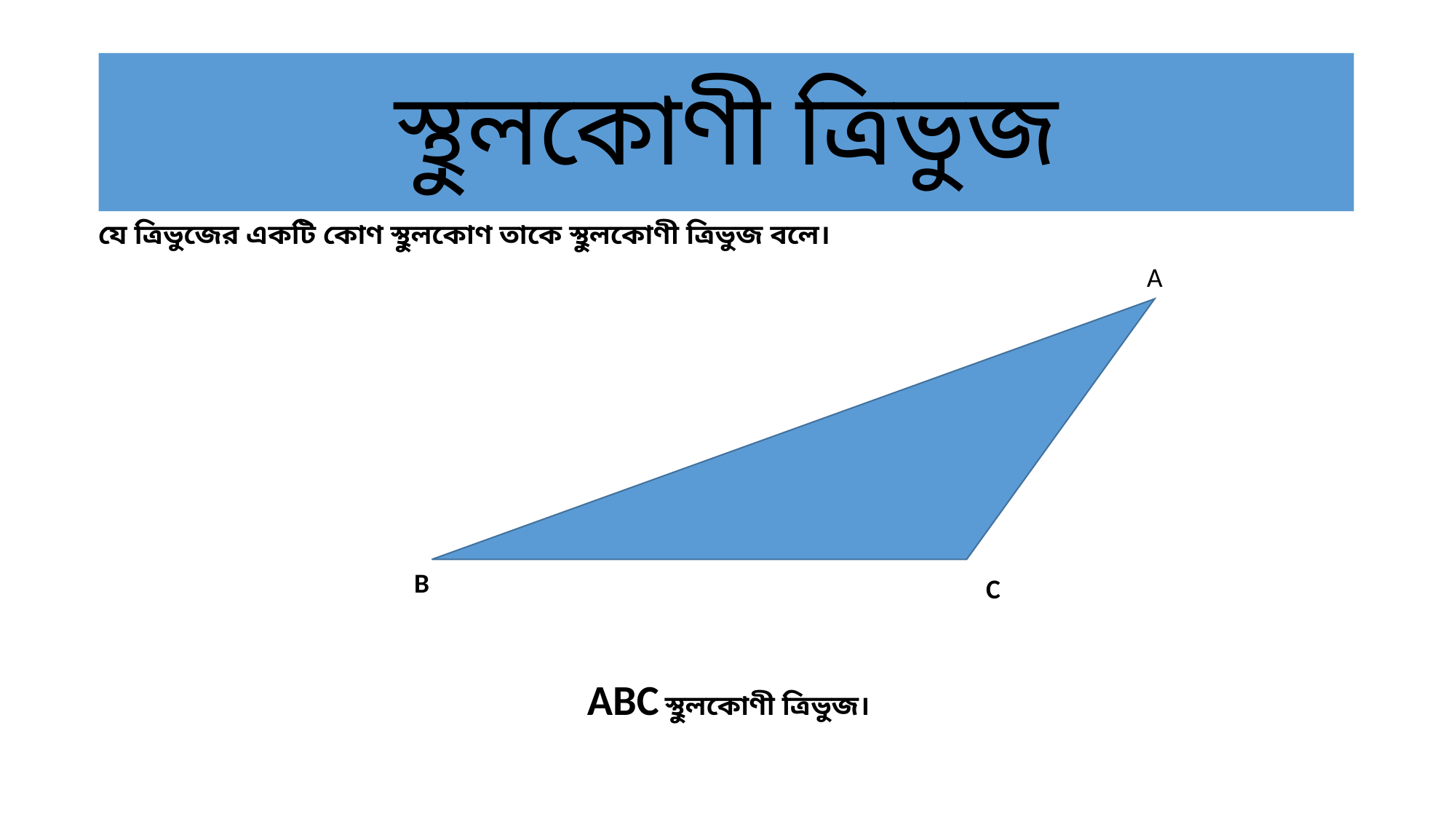

# স্থুলকোণী ত্রিভুজ
| যে ত্রিভুজের একটি কোণ স্থুলকোণ তাকে স্থুলকোণী ত্রিভুজ বলে। |
| --- |
A

B
C
| ABC স্থুলকোণী ত্রিভুজ। |
| --- |